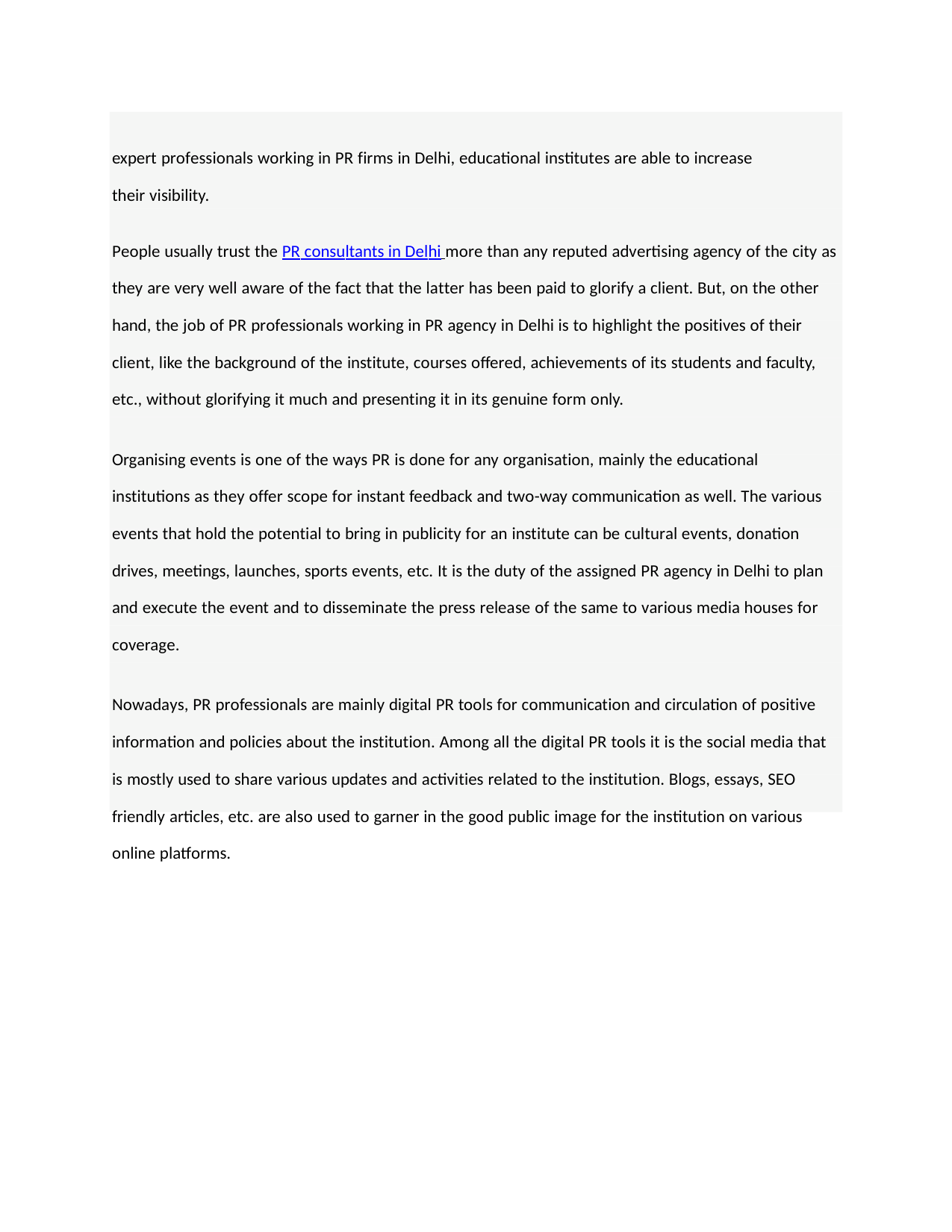

expert professionals working in PR firms in Delhi, educational institutes are able to increase their visibility.

People usually trust the PR consultants in Delhi more than any reputed advertising agency of the city as they are very well aware of the fact that the latter has been paid to glorify a client. But, on the other hand, the job of PR professionals working in PR agency in Delhi is to highlight the positives of their client, like the background of the institute, courses offered, achievements of its students and faculty, etc., without glorifying it much and presenting it in its genuine form only.

Organising events is one of the ways PR is done for any organisation, mainly the educational institutions as they offer scope for instant feedback and two-way communication as well. The various events that hold the potential to bring in publicity for an institute can be cultural events, donation drives, meetings, launches, sports events, etc. It is the duty of the assigned PR agency in Delhi to plan and execute the event and to disseminate the press release of the same to various media houses for coverage.

Nowadays, PR professionals are mainly digital PR tools for communication and circulation of positive information and policies about the institution. Among all the digital PR tools it is the social media that is mostly used to share various updates and activities related to the institution. Blogs, essays, SEO friendly articles, etc. are also used to garner in the good public image for the institution on various online platforms.